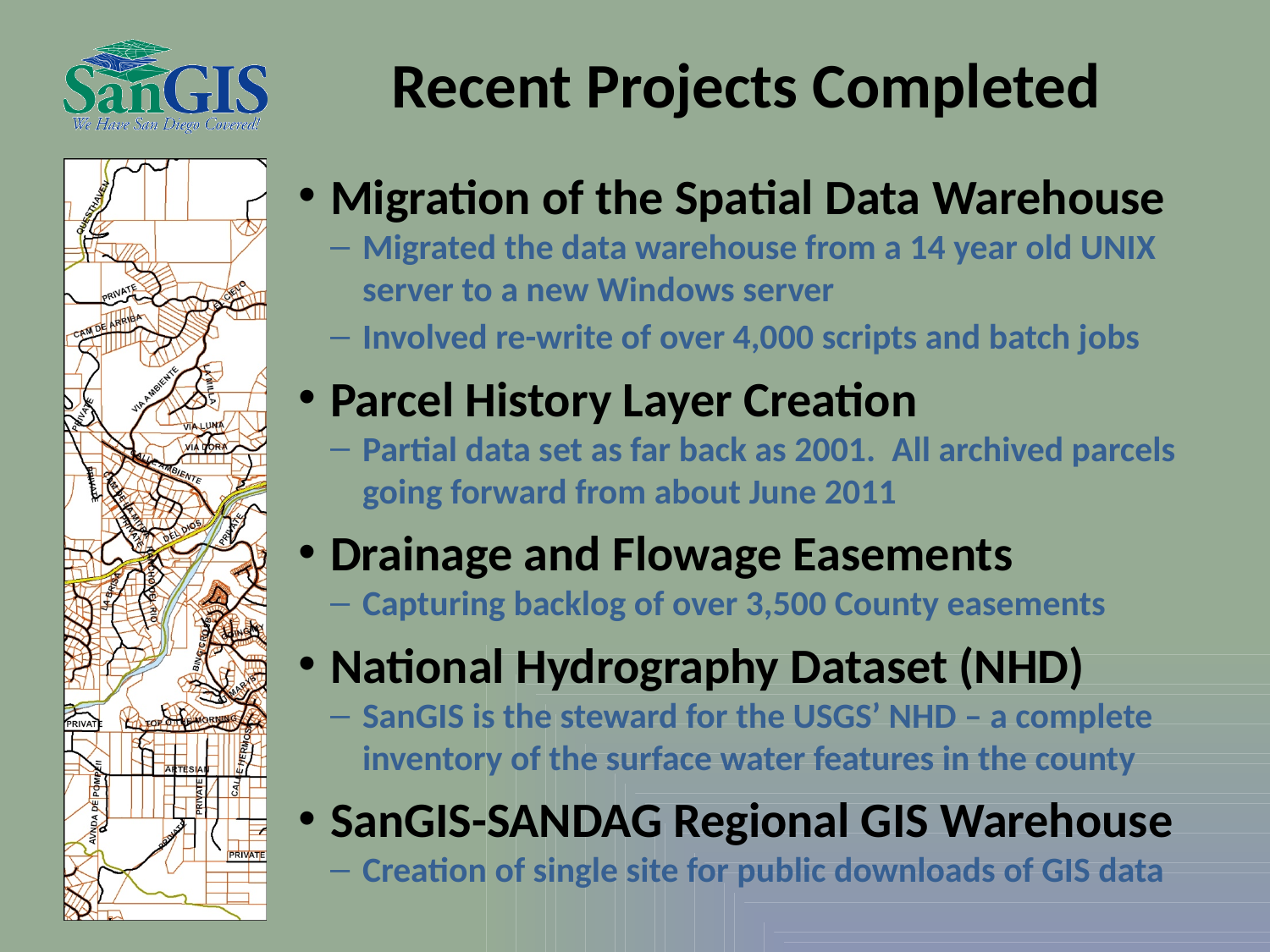

# Recent Projects Completed
Migration of the Spatial Data Warehouse
Migrated the data warehouse from a 14 year old UNIX server to a new Windows server
Involved re-write of over 4,000 scripts and batch jobs
Parcel History Layer Creation
Partial data set as far back as 2001.  All archived parcels going forward from about June 2011
Drainage and Flowage Easements
Capturing backlog of over 3,500 County easements
National Hydrography Dataset (NHD)
SanGIS is the steward for the USGS’ NHD – a complete inventory of the surface water features in the county
SanGIS-SANDAG Regional GIS Warehouse
Creation of single site for public downloads of GIS data